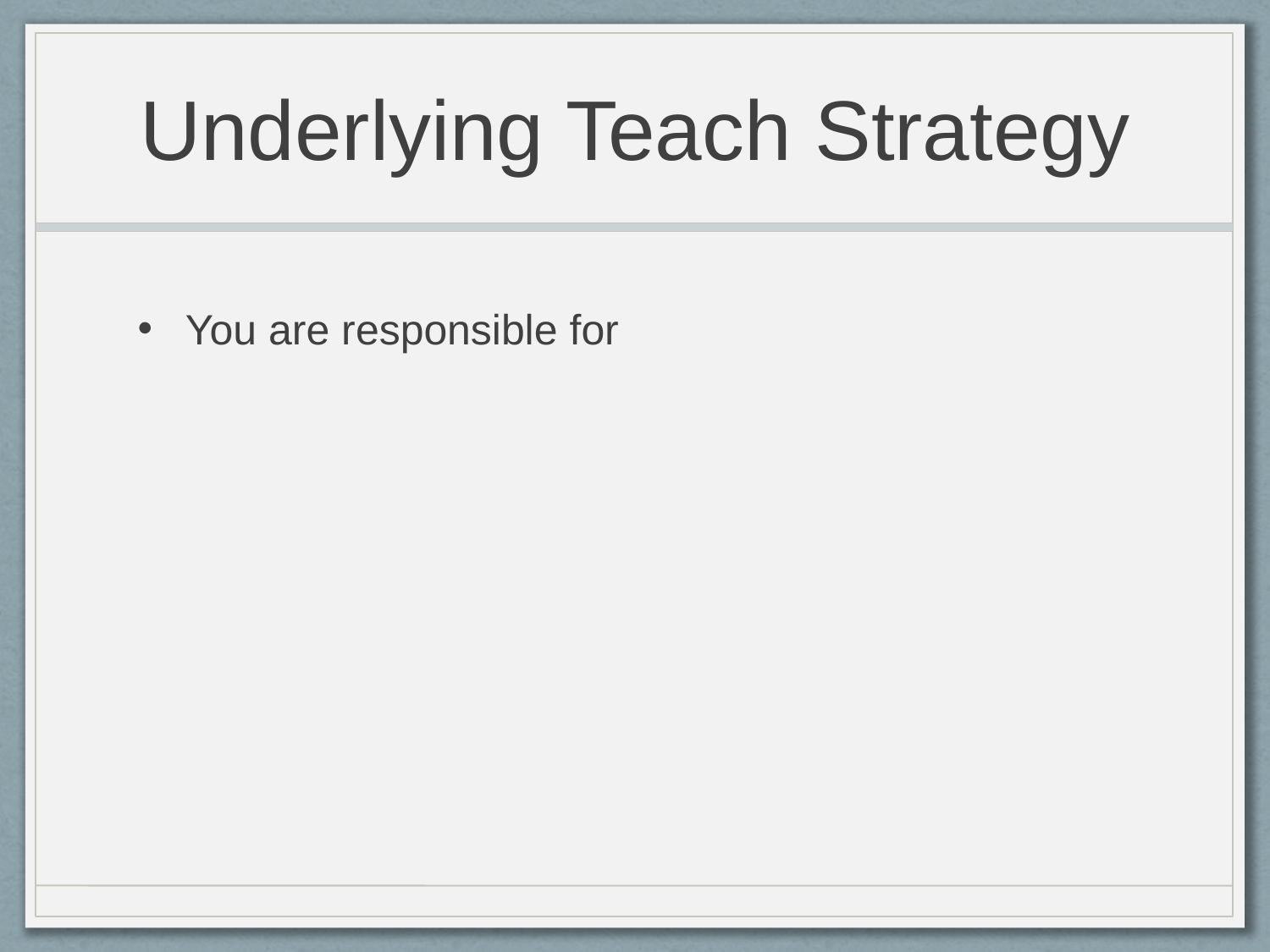

# Underlying Teach Strategy
You are responsible for